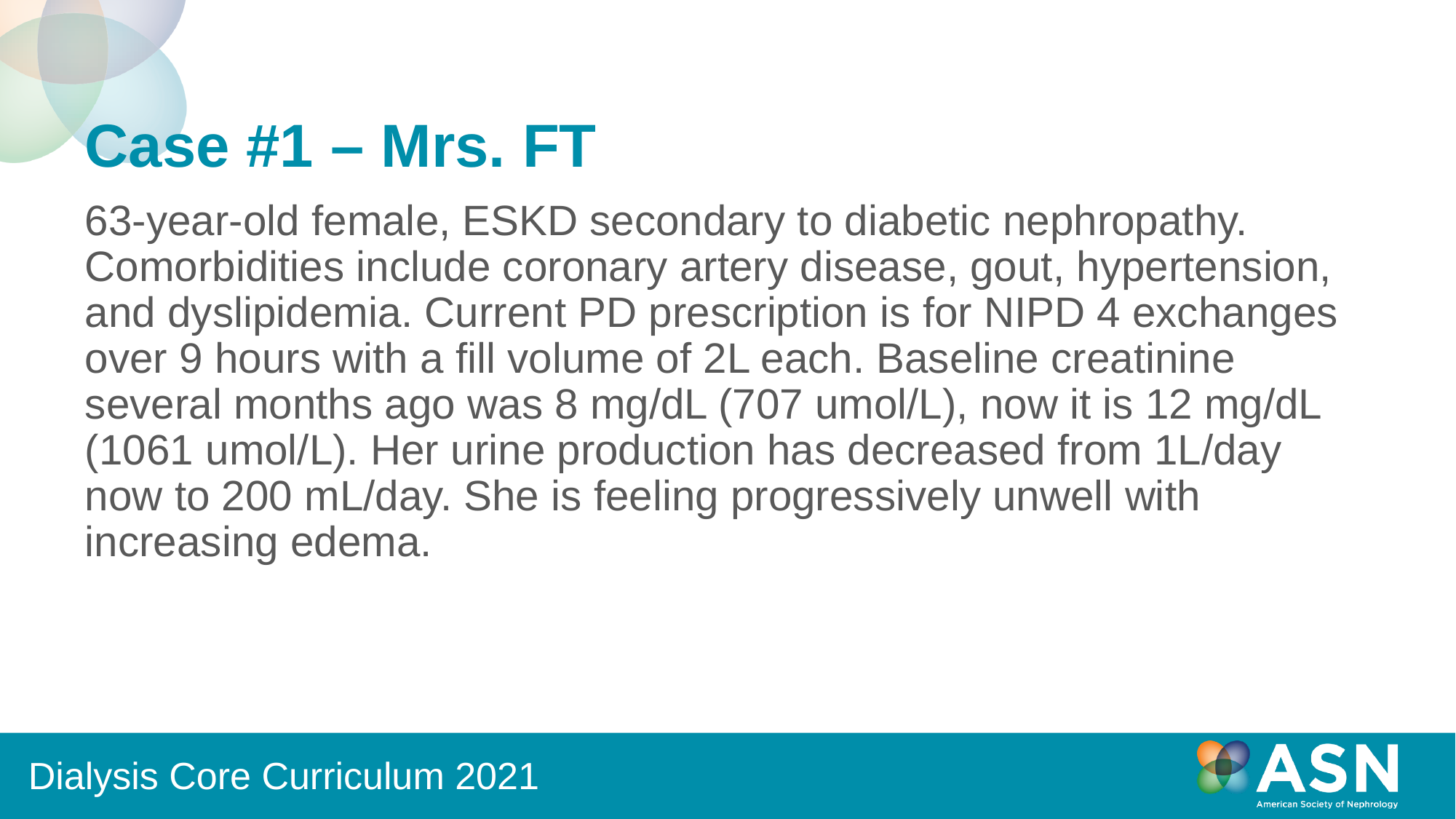

# Case #1 – Mrs. FT
63-year-old female, ESKD secondary to diabetic nephropathy. Comorbidities include coronary artery disease, gout, hypertension, and dyslipidemia. Current PD prescription is for NIPD 4 exchanges over 9 hours with a fill volume of 2L each. Baseline creatinine several months ago was 8 mg/dL (707 umol/L), now it is 12 mg/dL (1061 umol/L). Her urine production has decreased from 1L/day now to 200 mL/day. She is feeling progressively unwell with increasing edema.
Dialysis Core Curriculum 2021